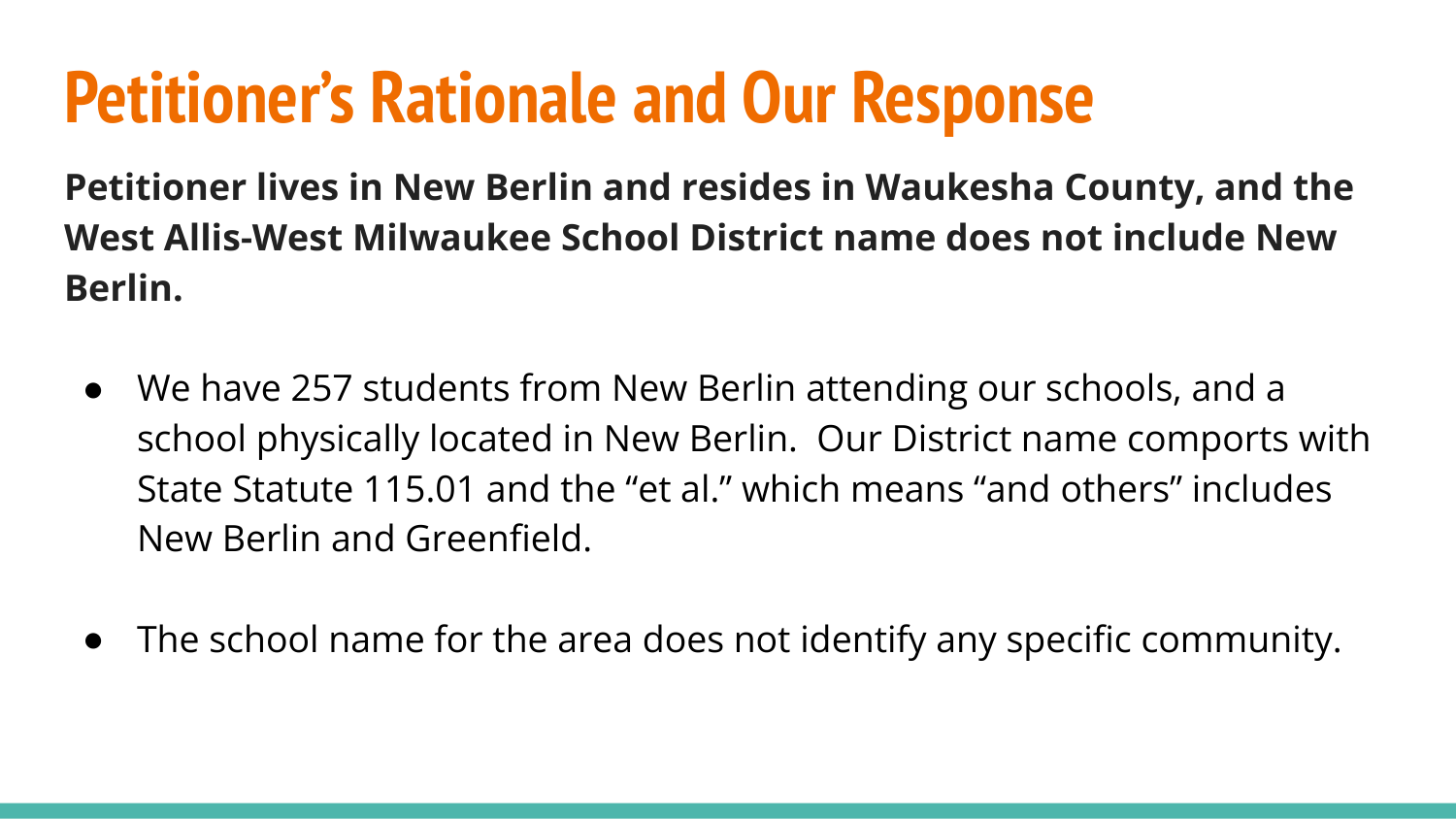

# Petitioner’s Rationale and Our Response
Petitioner lives in New Berlin and resides in Waukesha County, and the West Allis-West Milwaukee School District name does not include New Berlin.

We have 257 students from New Berlin attending our schools, and a school physically located in New Berlin.  Our District name comports with State Statute 115.01 and the “et al.” which means “and others” includes New Berlin and Greenfield.

The school name for the area does not identify any specific community.